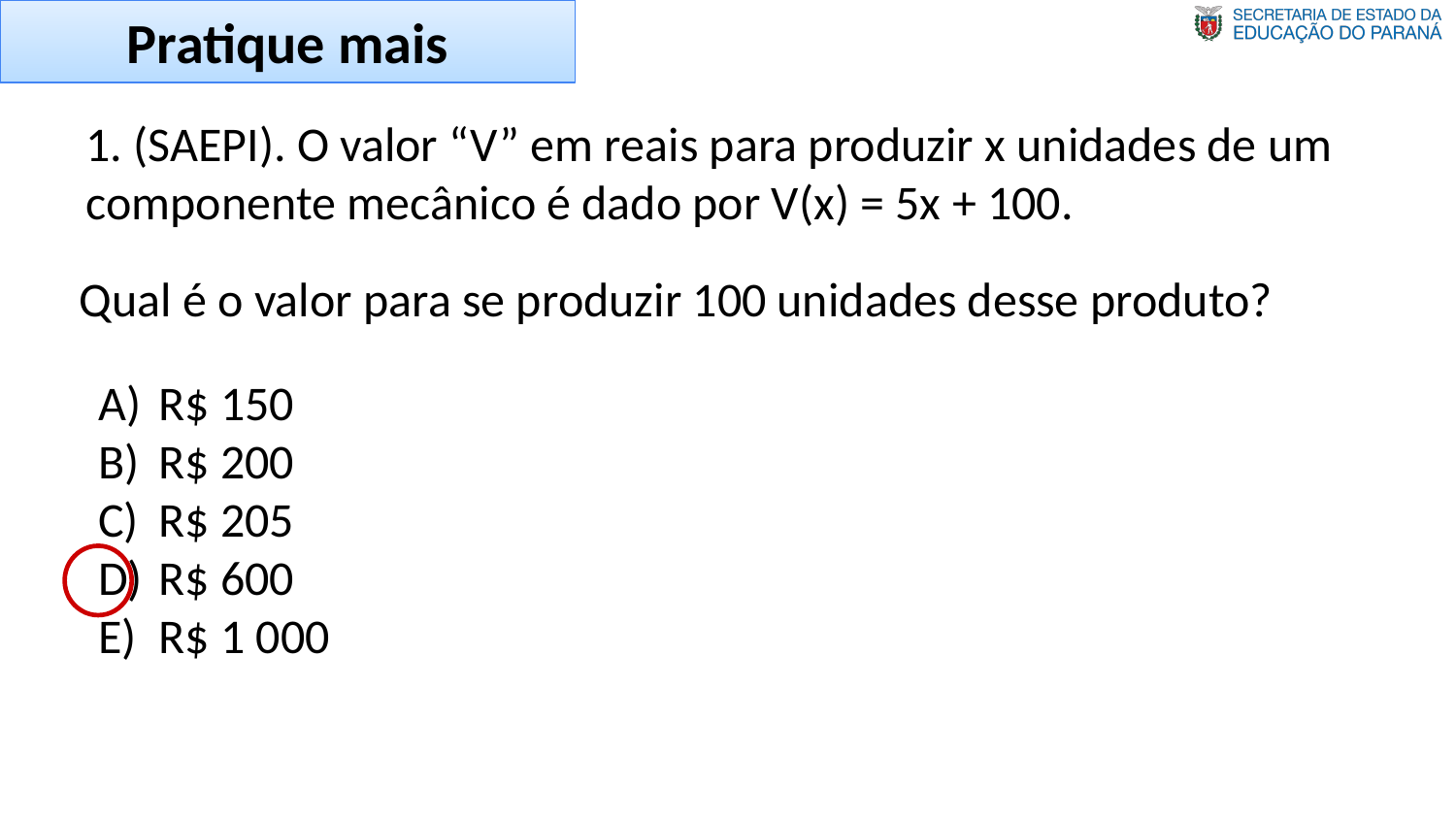

Pratique mais
1. (SAEPI). O valor “V” em reais para produzir x unidades de um componente mecânico é dado por V(x) = 5x + 100.
Qual é o valor para se produzir 100 unidades desse produto?
R$ 150
R$ 200
R$ 205
R$ 600
R$ 1 000